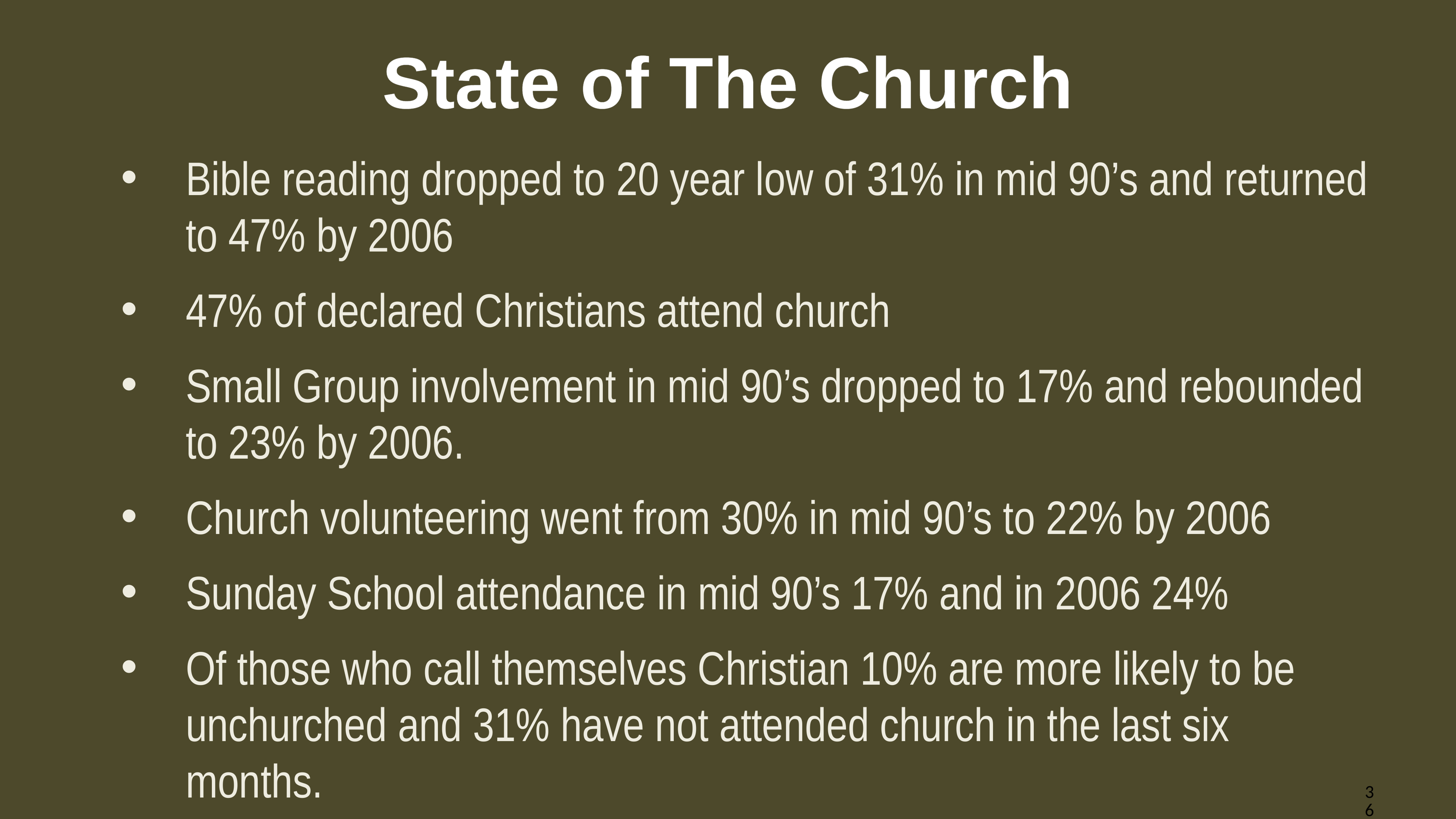

# State of The Church
Bible reading dropped to 20 year low of 31% in mid 90’s and returned to 47% by 2006
47% of declared Christians attend church
Small Group involvement in mid 90’s dropped to 17% and rebounded to 23% by 2006.
Church volunteering went from 30% in mid 90’s to 22% by 2006
Sunday School attendance in mid 90’s 17% and in 2006 24%
Of those who call themselves Christian 10% are more likely to be unchurched and 31% have not attended church in the last six months.

36